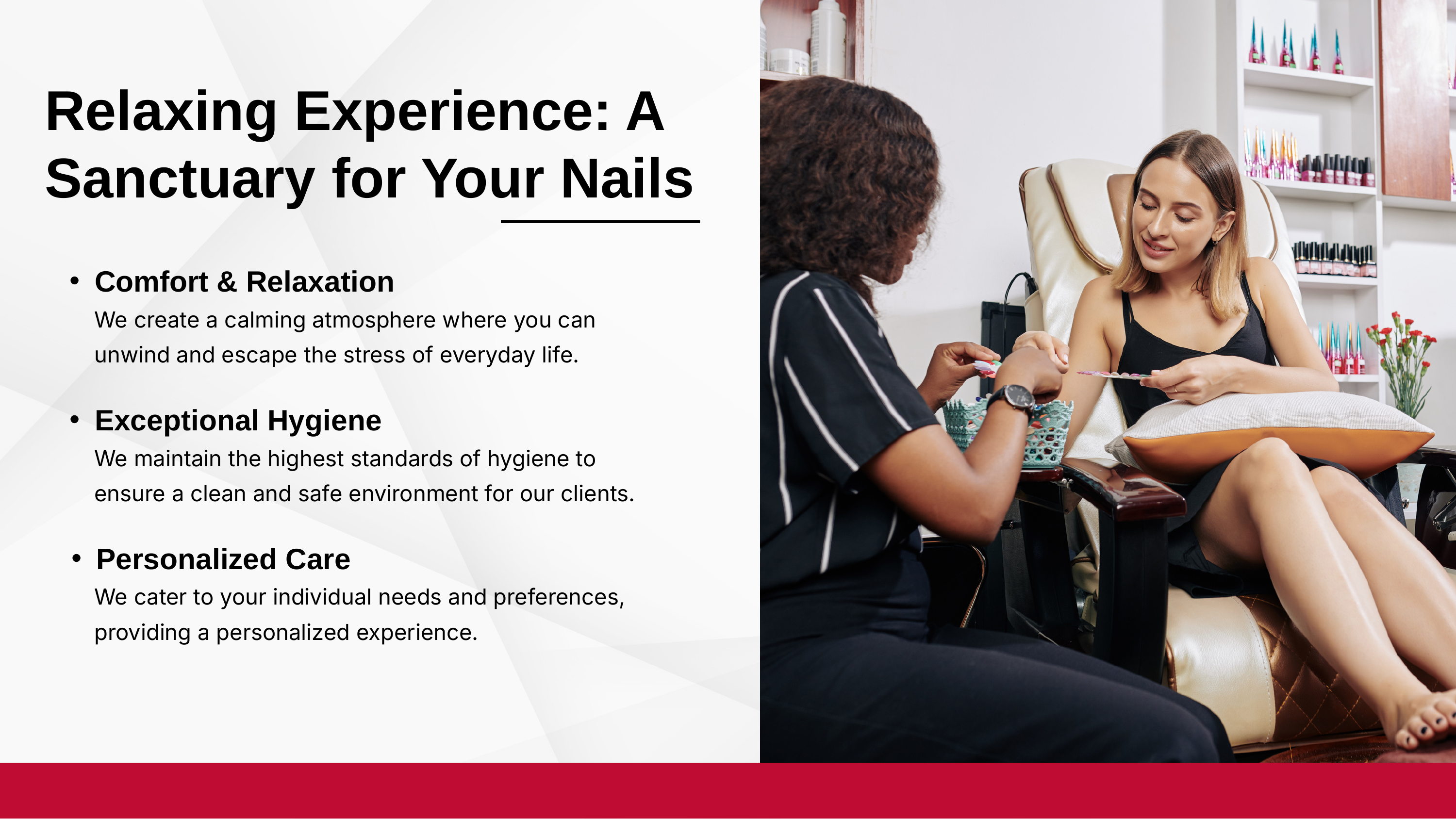

Relaxing Experience: A Sanctuary for Your Nails

Comfort & Relaxation

We create a calming atmosphere where you can unwind and escape the stress of everyday life.

Exceptional Hygiene
We maintain the highest standards of hygiene to ensure a clean and safe environment for our clients.

Personalized Care
We cater to your individual needs and preferences, providing a personalized experience.